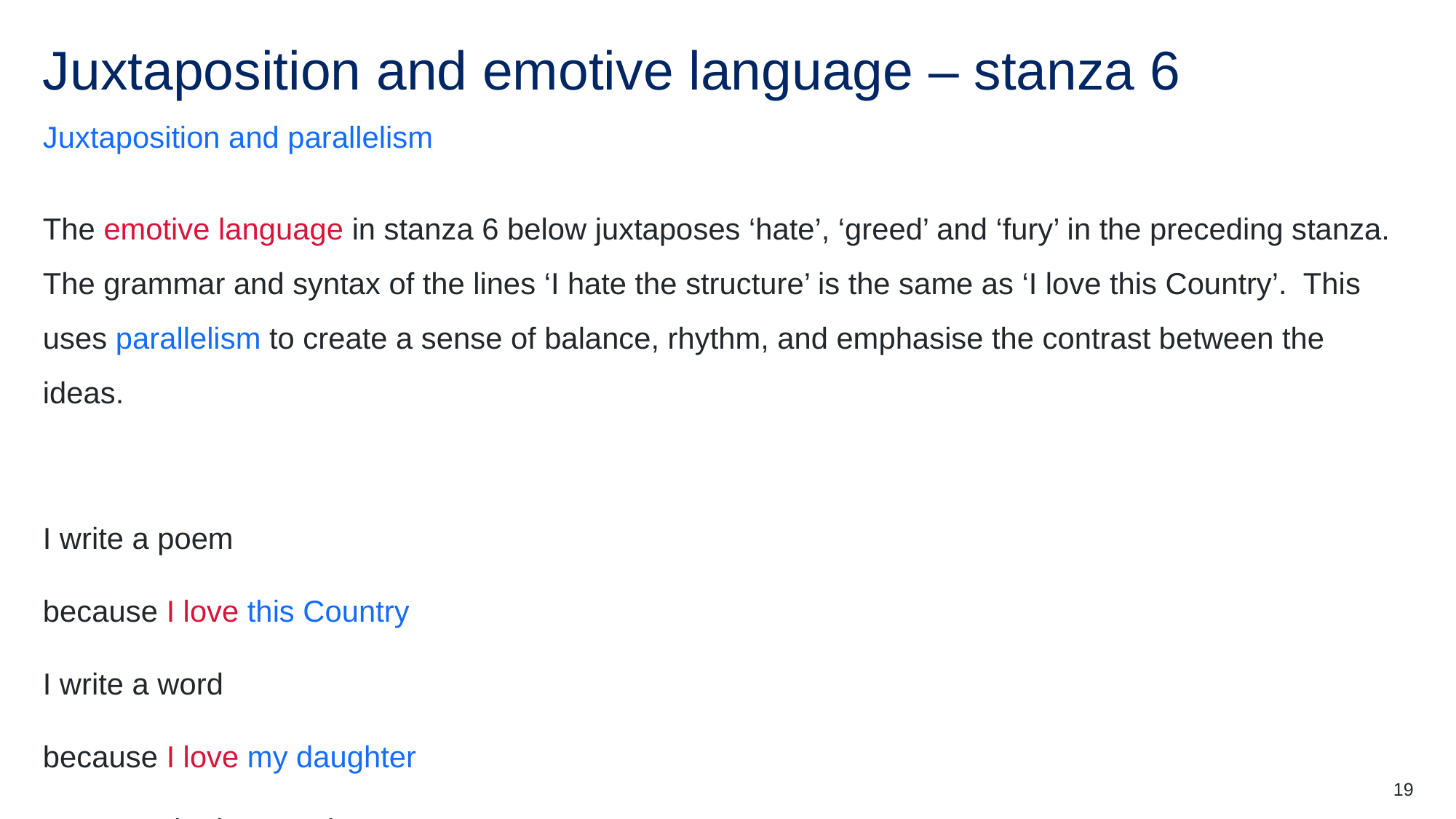

# Juxtaposition and emotive language – stanza 6
Juxtaposition and parallelism
The emotive language in stanza 6 below juxtaposes ‘hate’, ‘greed’ and ‘fury’ in the preceding stanza. The grammar and syntax of the lines ‘I hate the structure’ is the same as ‘I love this Country’.  This uses parallelism to create a sense of balance, rhythm, and emphasise the contrast between the ideas.

I write a poem
because I love this Country
I write a word
because I love my daughter
  	who isn’t yet born

19